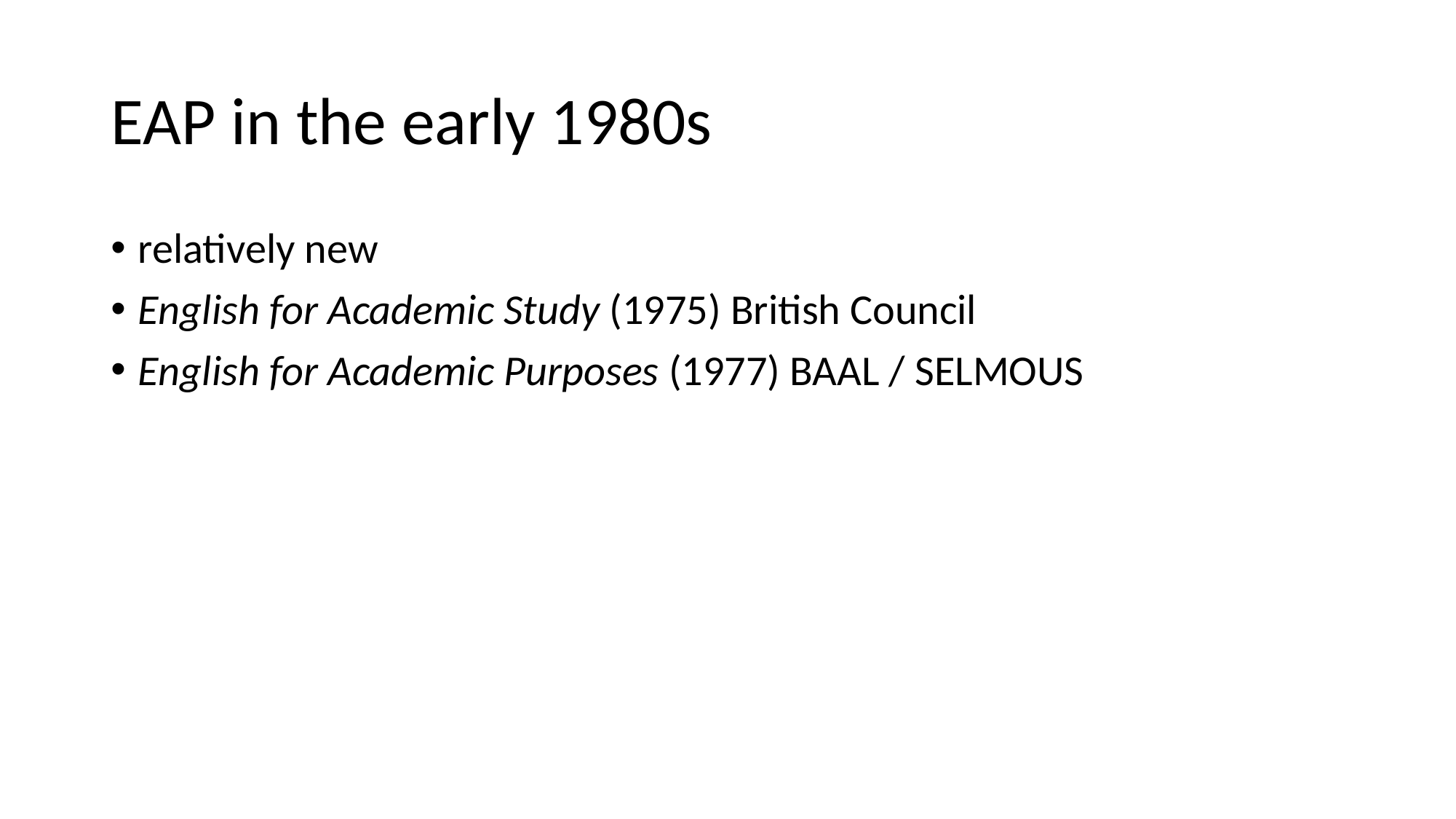

# EAP in the early 1980s
relatively new
English for Academic Study (1975) British Council
English for Academic Purposes (1977) BAAL / SELMOUS